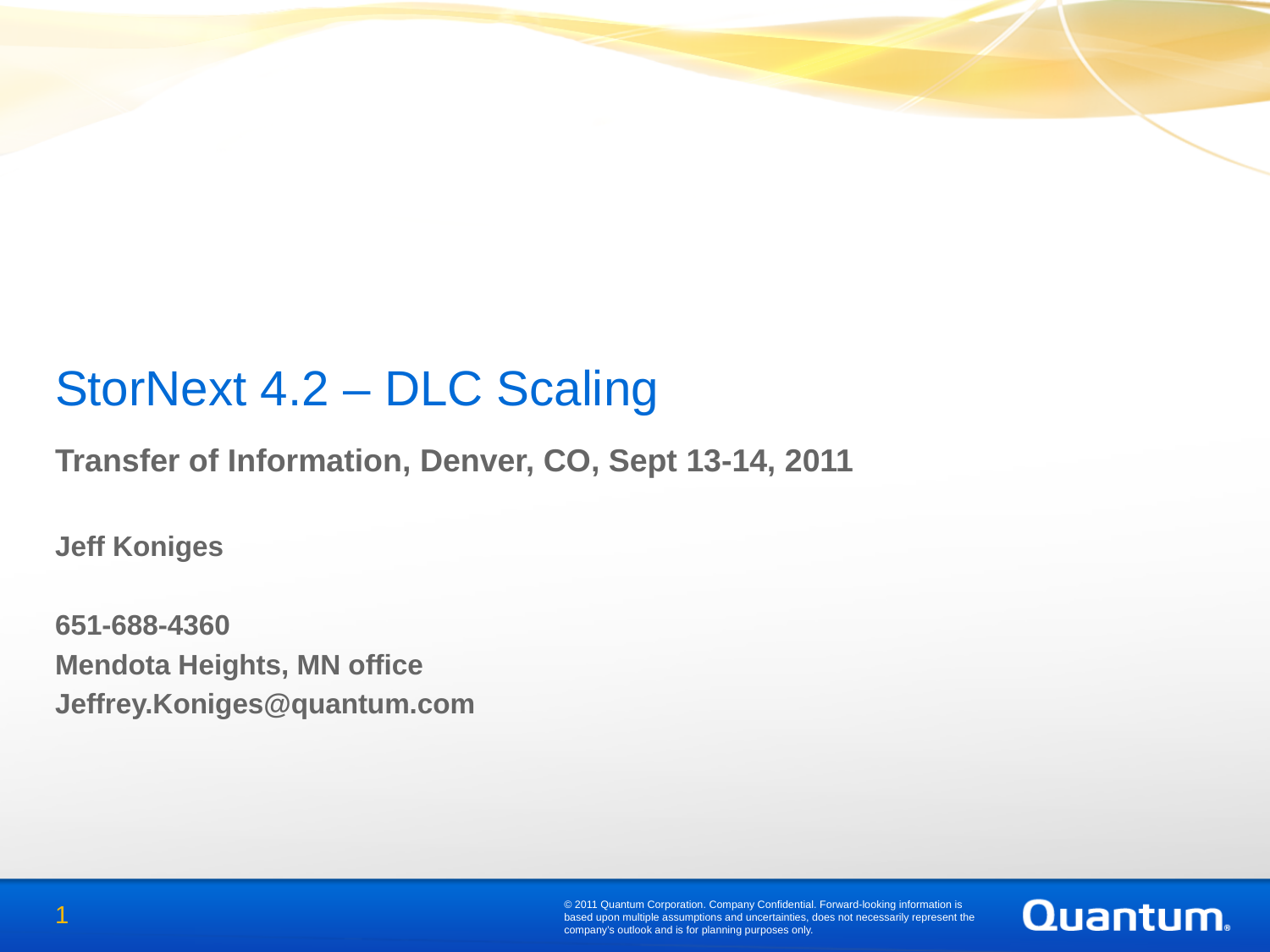

# StorNext 4.2 – DLC Scaling
Transfer of Information, Denver, CO, Sept 13-14, 2011

Jeff Koniges

651-688-4360
Mendota Heights, MN office
Jeffrey.Koniges@quantum.com
© 2011 Quantum Corporation. Company Confidential. Forward-looking information is based upon multiple assumptions and uncertainties, does not necessarily represent the company’s outlook and is for planning purposes only.
1